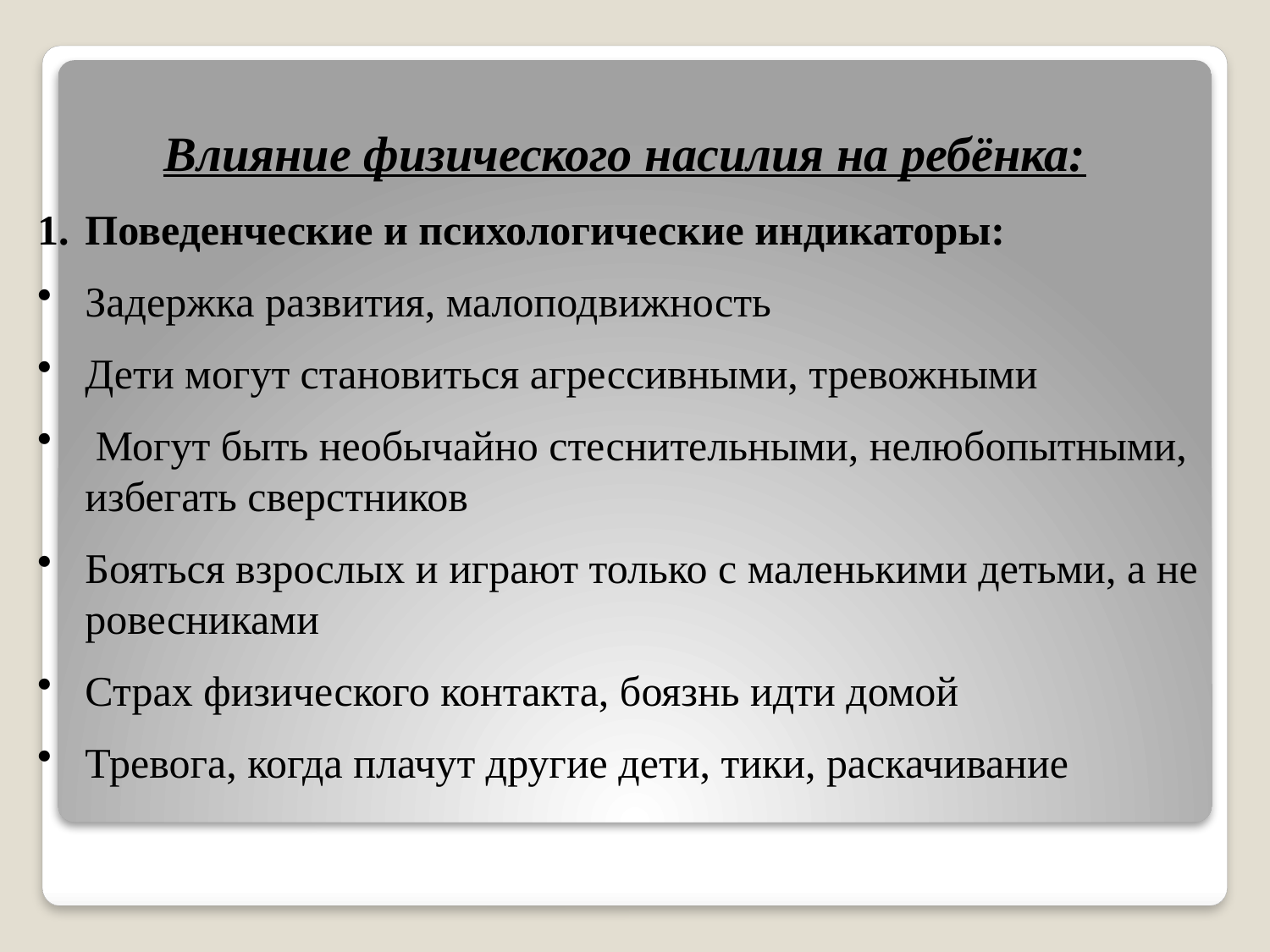

Влияние физического насилия на ребёнка:
Поведенческие и психологические индикаторы:
Задержка развития, малоподвижность
Дети могут становиться агрессивными, тревожными
 Могут быть необычайно стеснительными, нелюбопытными, избегать сверстников
Бояться взрослых и играют только с маленькими детьми, а не ровесниками
Страх физического контакта, боязнь идти домой
Тревога, когда плачут другие дети, тики, раскачивание